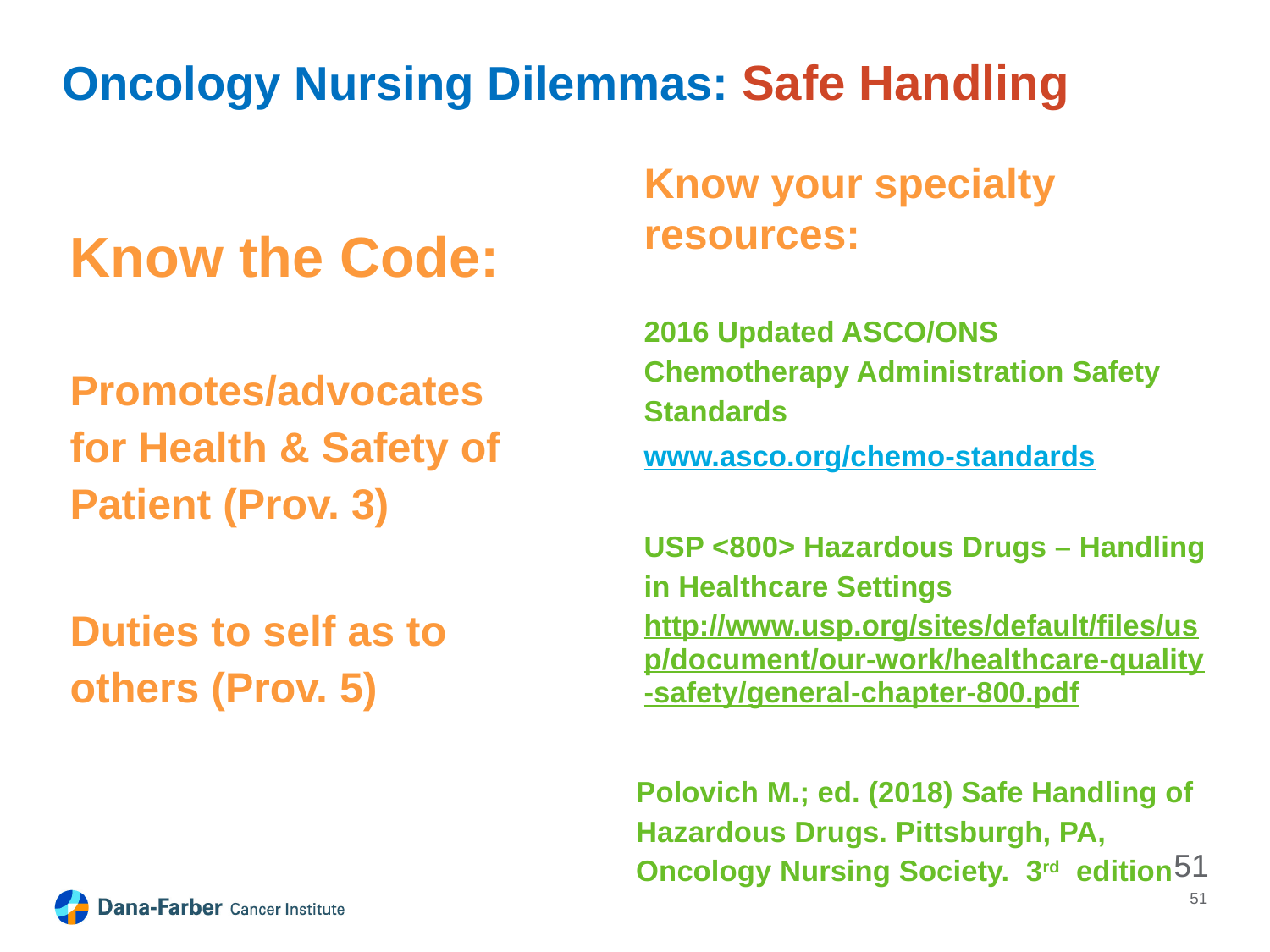

# Oncology Nursing Dilemmas: Safe Handling
Know your specialty resources:

2016 Updated ASCO/ONS Chemotherapy Administration Safety Standards
www.asco.org/chemo-standards

USP <800> Hazardous Drugs – Handling in Healthcare Settings   http://www.usp.org/sites/default/files/usp/document/our-work/healthcare-quality-safety/general-chapter-800.pdf
Polovich M.; ed. (2018) Safe Handling of Hazardous Drugs. Pittsburgh, PA, Oncology Nursing Society.  3rd  edition

Know the Code:

Promotes/advocates for Health & Safety of Patient (Prov. 3)

Duties to self as to others (Prov. 5)

51